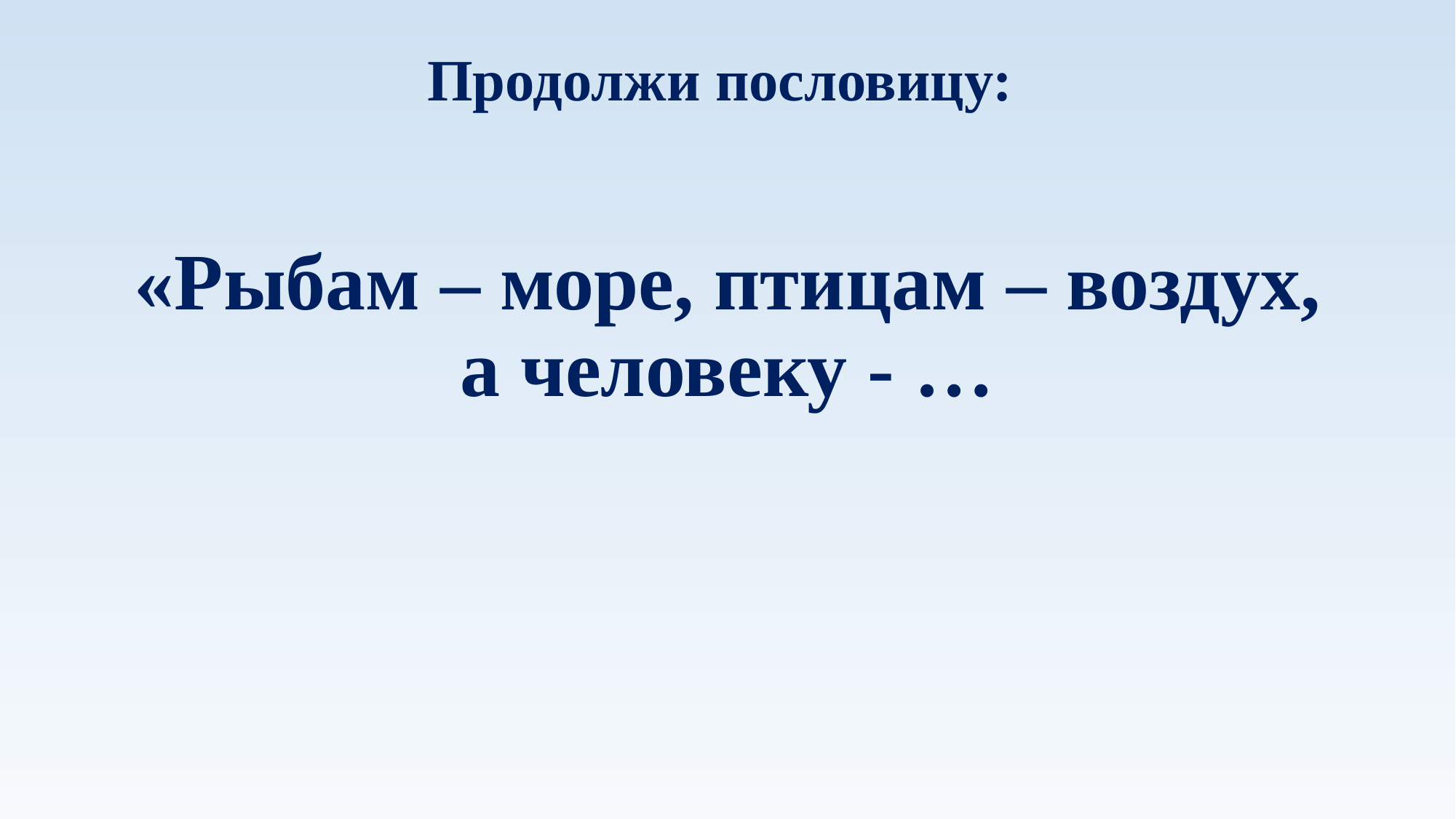

# Продолжи пословицу: «Рыбам – море, птицам – воздух, а человеку - …